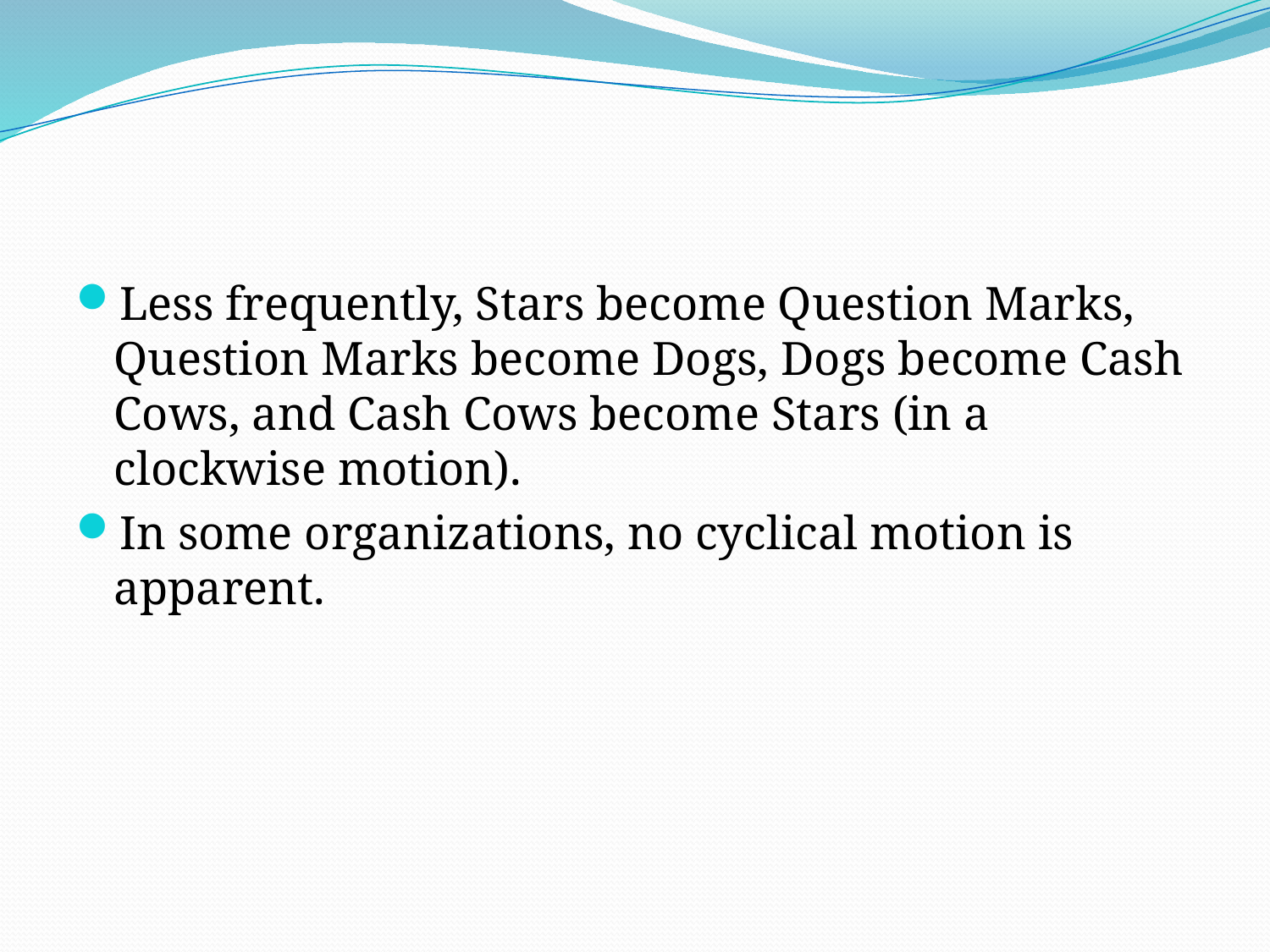

# .
Less frequently, Stars become Question Marks, Question Marks become Dogs, Dogs become Cash Cows, and Cash Cows become Stars (in a clockwise motion).
In some organizations, no cyclical motion is apparent.